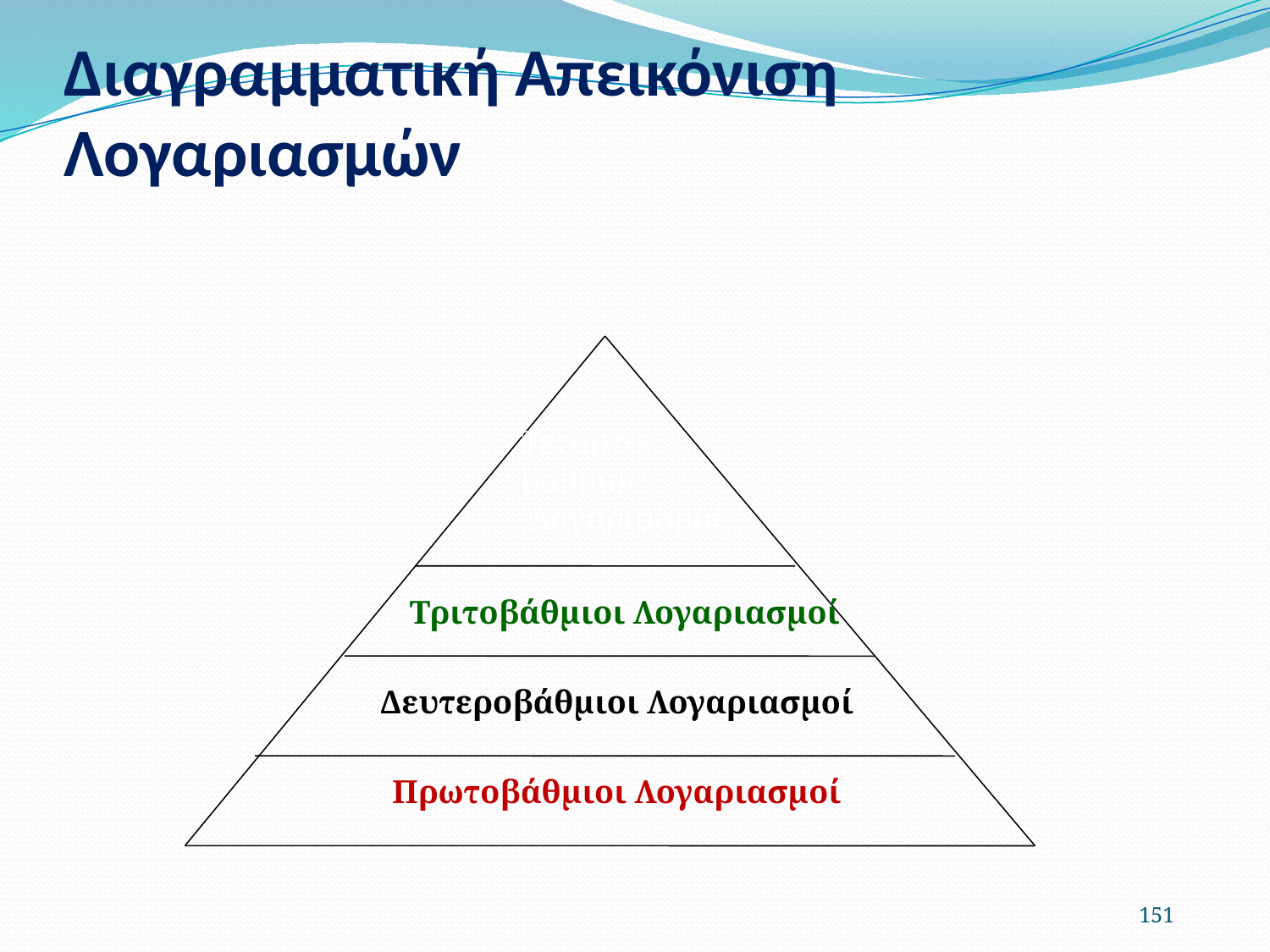

# Διαγραμματική Απεικόνιση Λογαριασμών

Τεταρτο-
βάθμιοι
 Λογαριασμοί

Τριτοβάθμιοι Λογαριασμοί

Δευτεροβάθμιοι Λογαριασμοί

Πρωτοβάθμιοι Λογαριασμοί

151